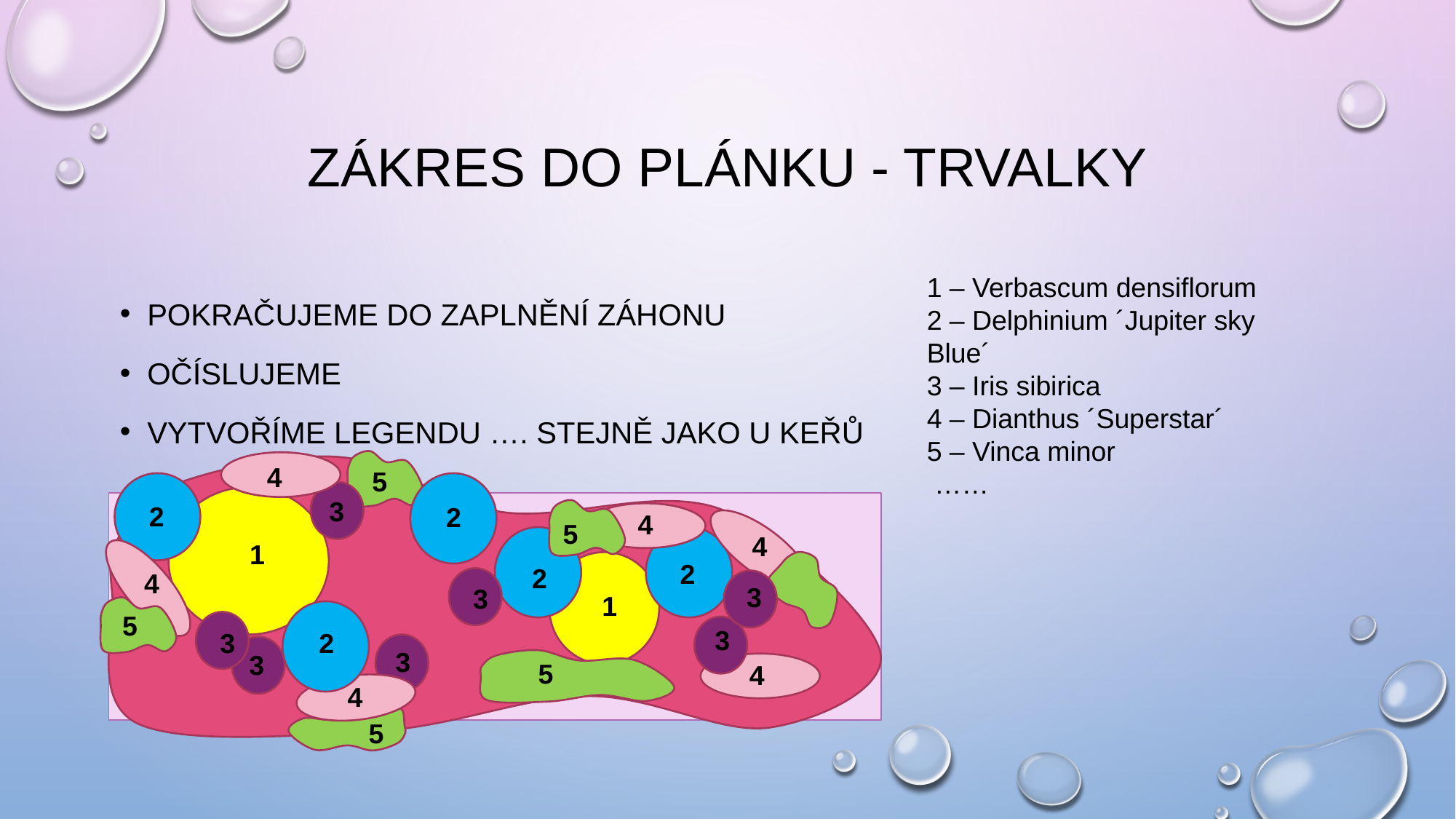

# Zákres do plánku - trvalky
1 – Verbascum densiflorum
2 – Delphinium ´Jupiter sky Blue´
3 – Iris sibirica
4 – Dianthus ´Superstar´
5 – Vinca minor
 ……
Pokračujeme do zaplnění záhonu
Očíslujeme
Vytvoříme legendu …. Stejně jako u keřů

4

5

3

2
2

4

5
4

1
2

2
4

3
3
1

5

3
3
2

3
3

5
4

4

5